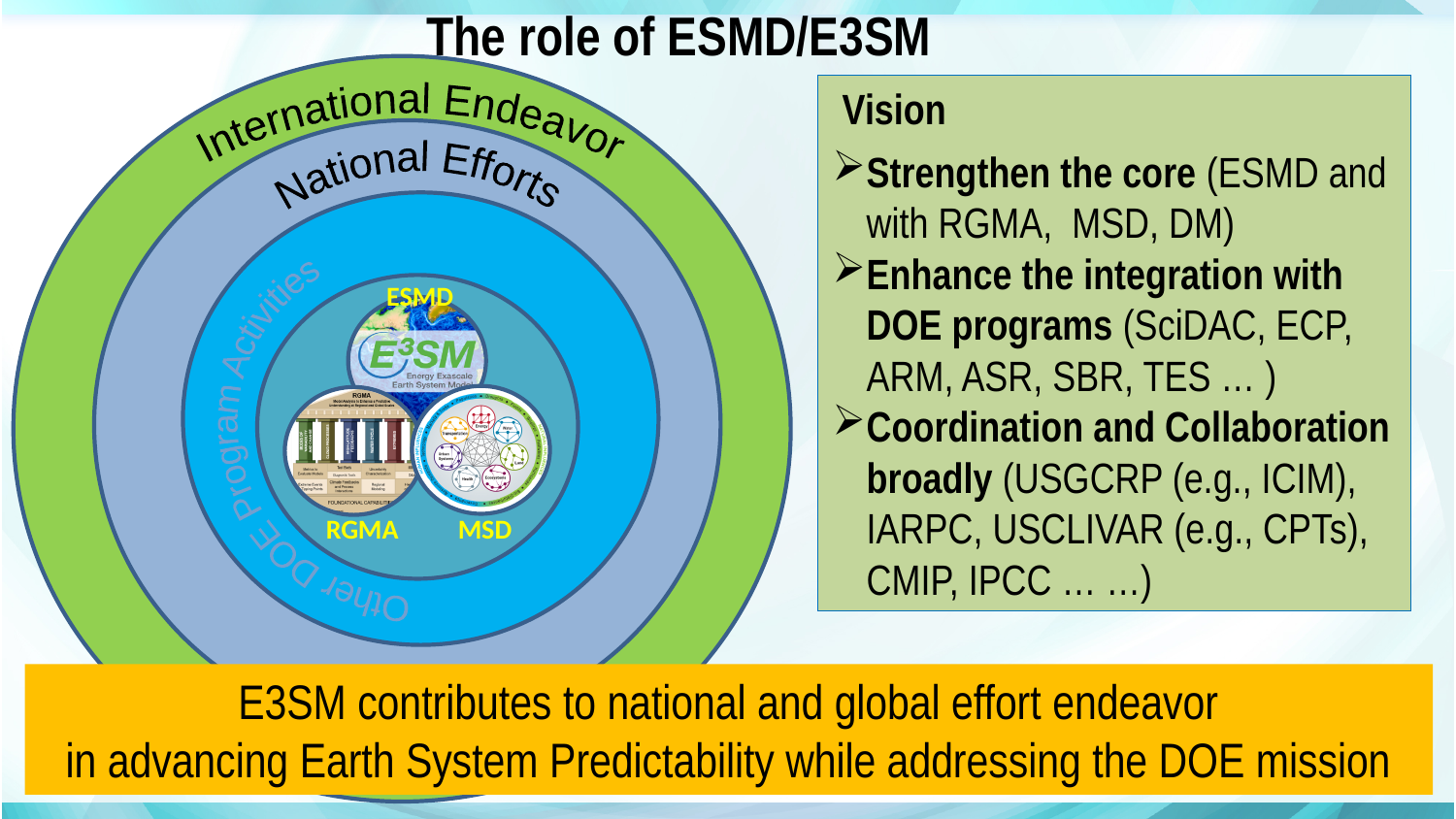

The role of ESMD/E3SM
International Endeavor

 Vision

Strengthen the core (ESMD and with RGMA,  MSD, DM)
Enhance the integration with DOE programs (SciDAC, ECP, ARM, ASR, SBR, TES … )
Coordination and Collaboration broadly (USGCRP (e.g., ICIM), IARPC, USCLIVAR (e.g., CPTs), CMIP, IPCC … …)

National Efforts

Other DOE Program Activities
ESMD

RGMA
MSD
E3SM contributes to national and global effort endeavor
in advancing Earth System Predictability while addressing the DOE mission